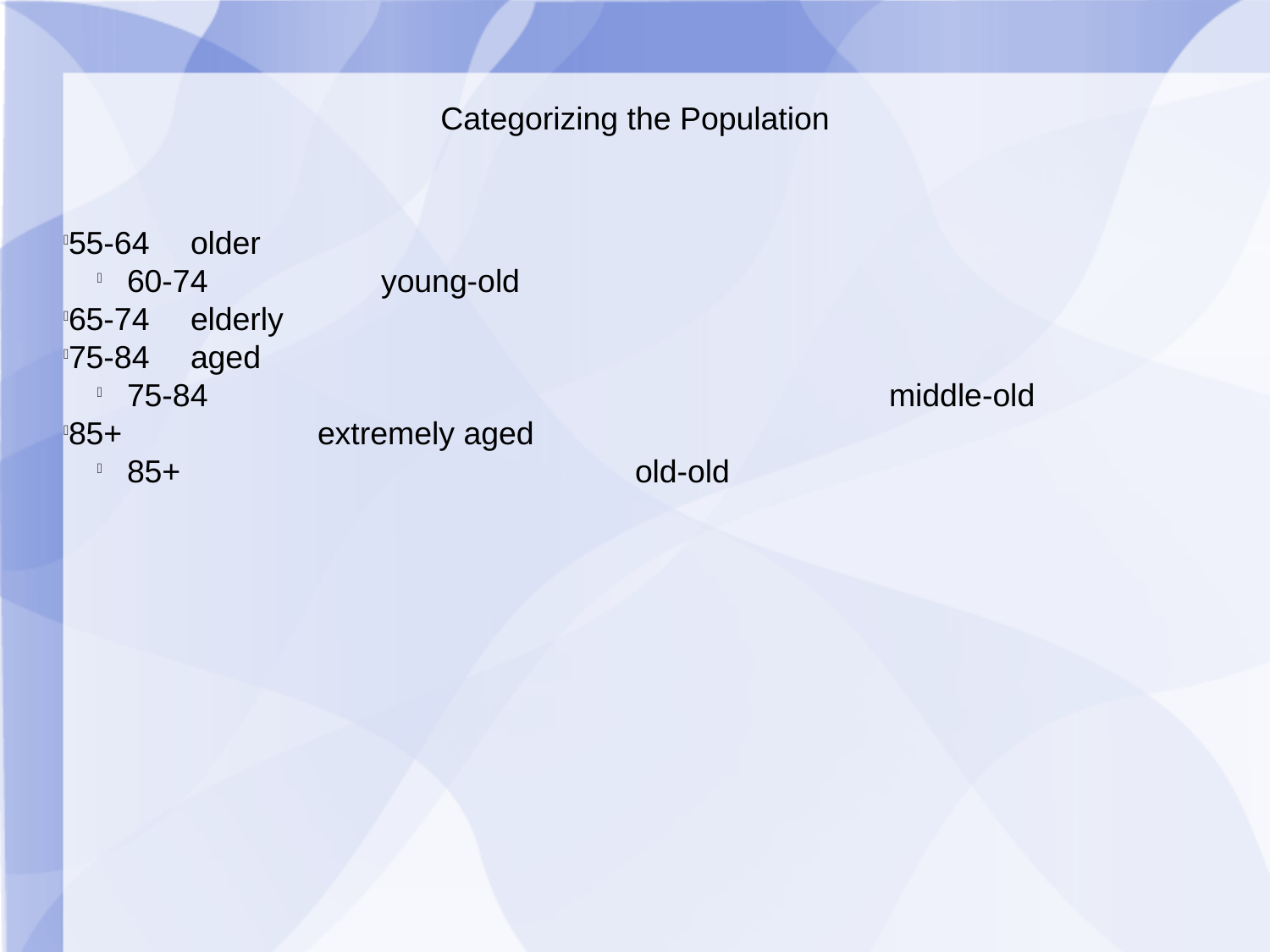

Categorizing the Population
55-64	older
60-74 		young-old
65-74 	elderly
75-84	aged
75-84					 	middle-old
85+		extremely aged
85+			 	old-old